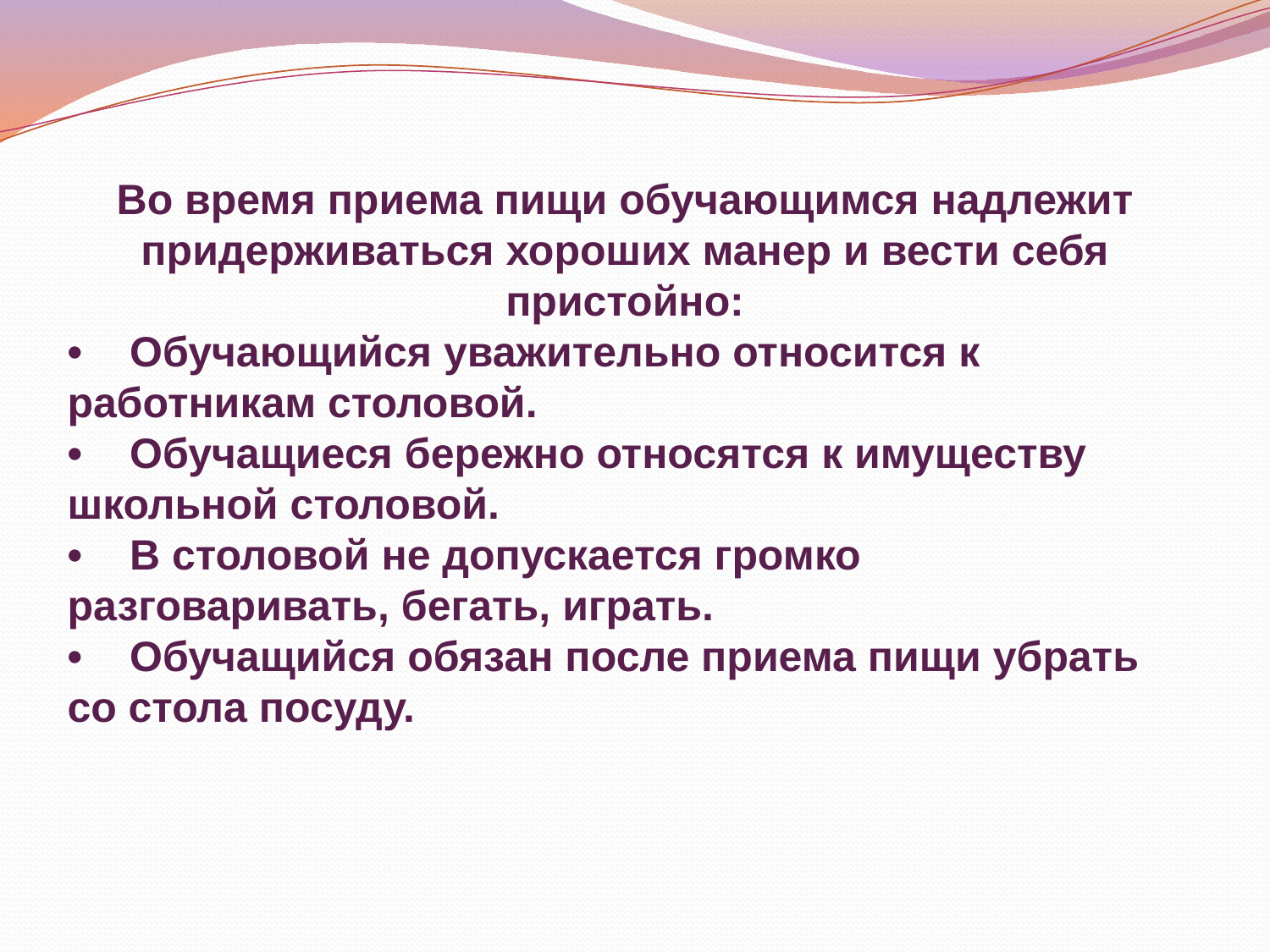

Во время приема пищи обучающимся надлежит придерживаться хороших манер и вести себя пристойно:
•    Обучающийся уважительно относится к работникам столовой.
•    Обучащиеся бережно относятся к имуществу школьной столовой.
•    В столовой не допускается громко разговаривать, бегать, играть.
•    Обучащийся обязан после приема пищи убрать со стола посуду.